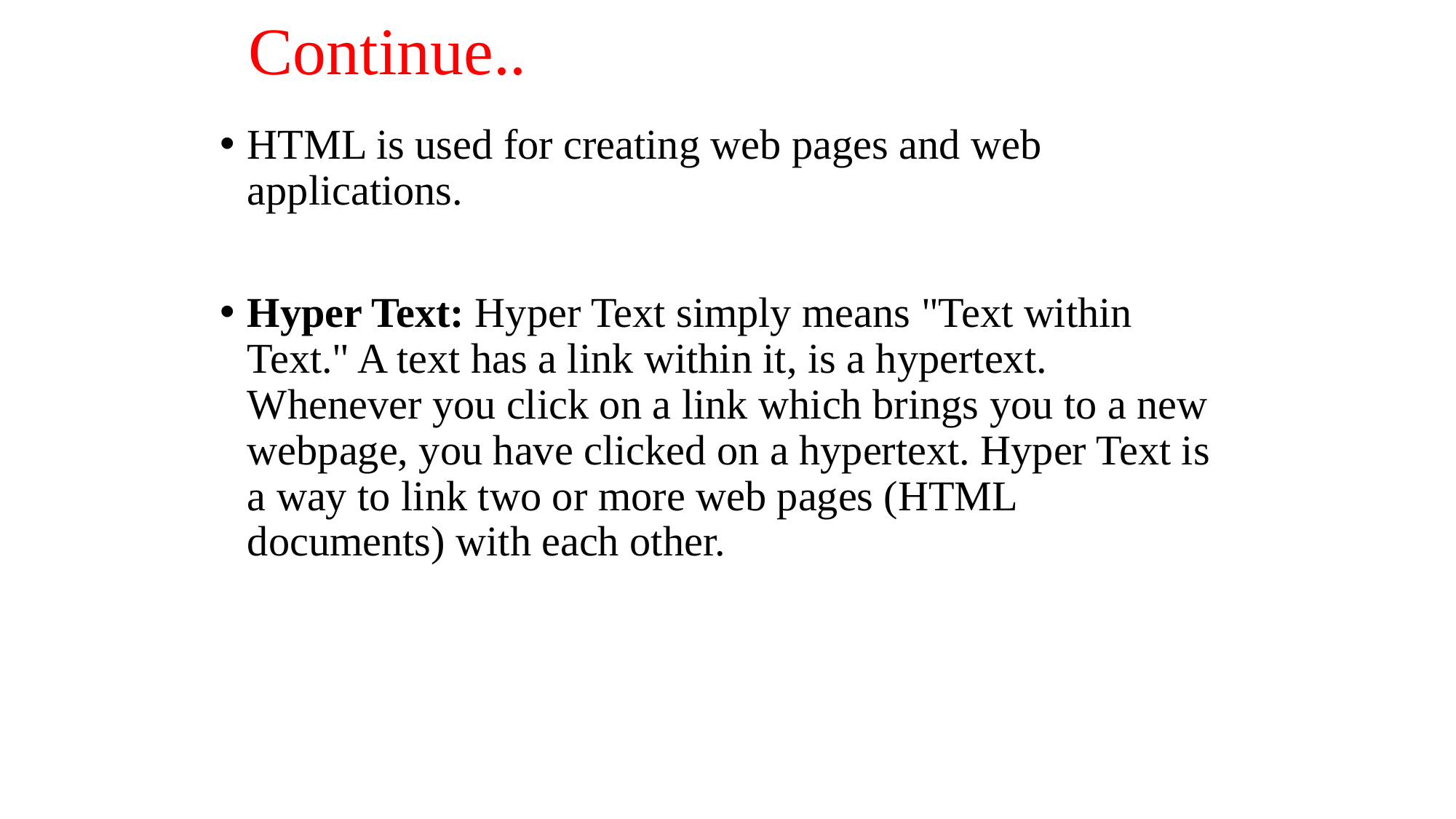

# Continue..
HTML is used for creating web pages and web applications.

Hyper Text: Hyper Text simply means "Text within Text." A text has a link within it, is a hypertext. Whenever you click on a link which brings you to a new webpage, you have clicked on a hypertext. Hyper Text is a way to link two or more web pages (HTML documents) with each other.